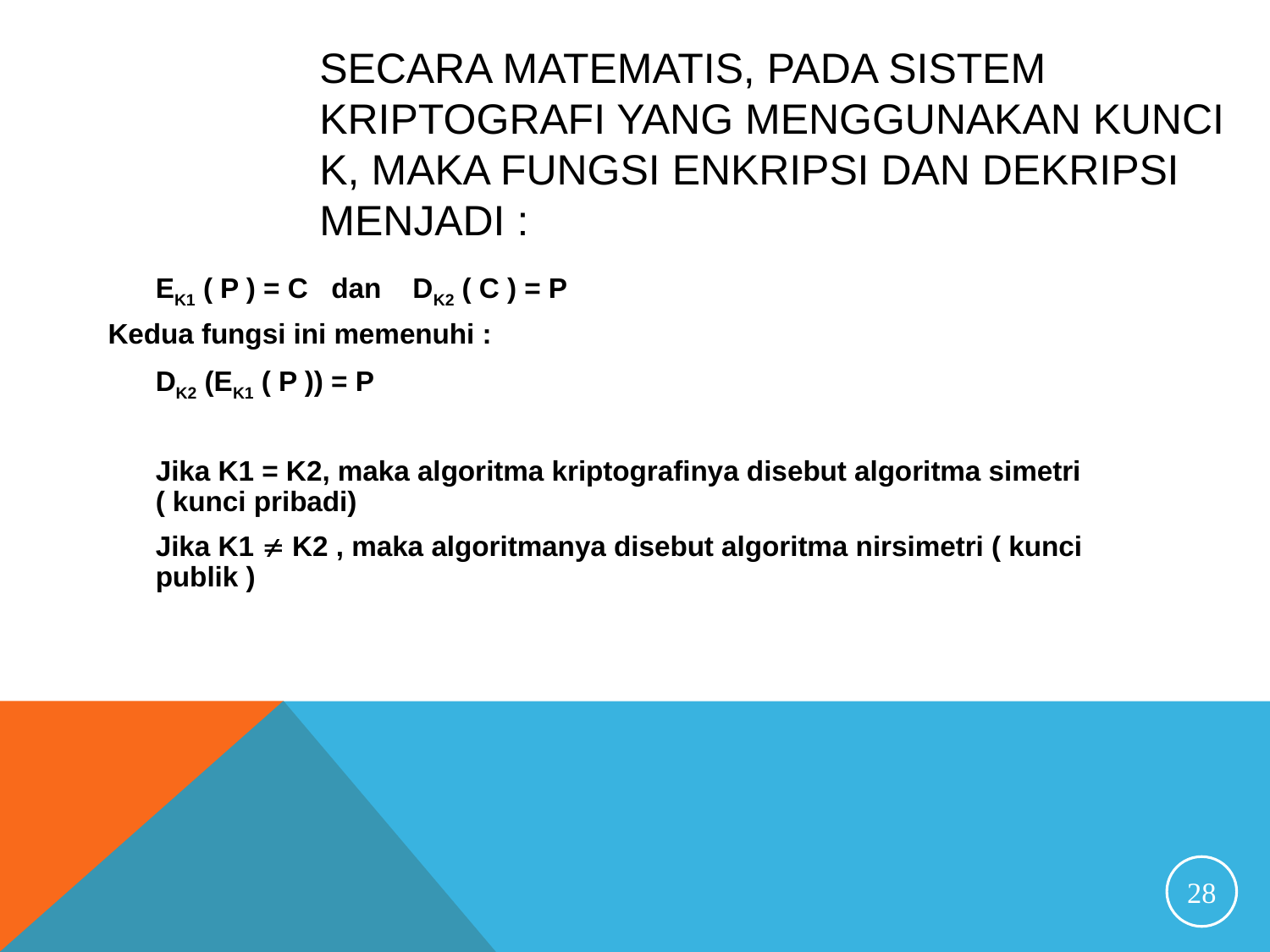

# Secara matematis, pada sistem kriptografi yang menggunakan kunci K, maka fungsi enkripsi dan dekripsi menjadi :
	EK1 ( P ) = C   dan    DK2 ( C ) = P
Kedua fungsi ini memenuhi :
	DK2 (EK1 ( P )) = P

	Jika K1 = K2, maka algoritma kriptografinya disebut algoritma simetri ( kunci pribadi)
	Jika K1 ≠ K2 , maka algoritmanya disebut algoritma nirsimetri ( kunci publik )
28